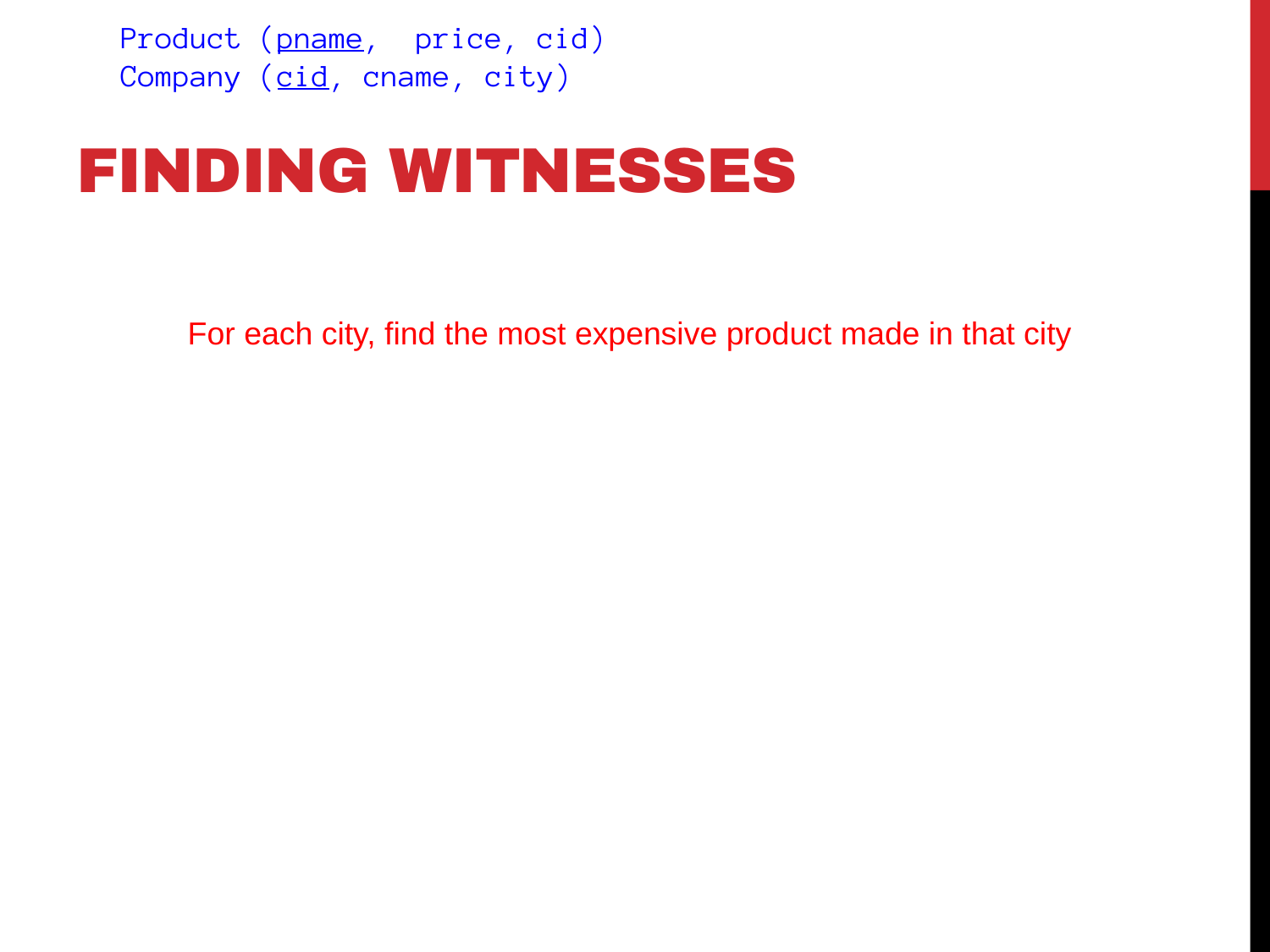

Product (pname,  price, cid)
Company (cid, cname, city)
# Finding Witnesses
For each city, find the most expensive product made in that city